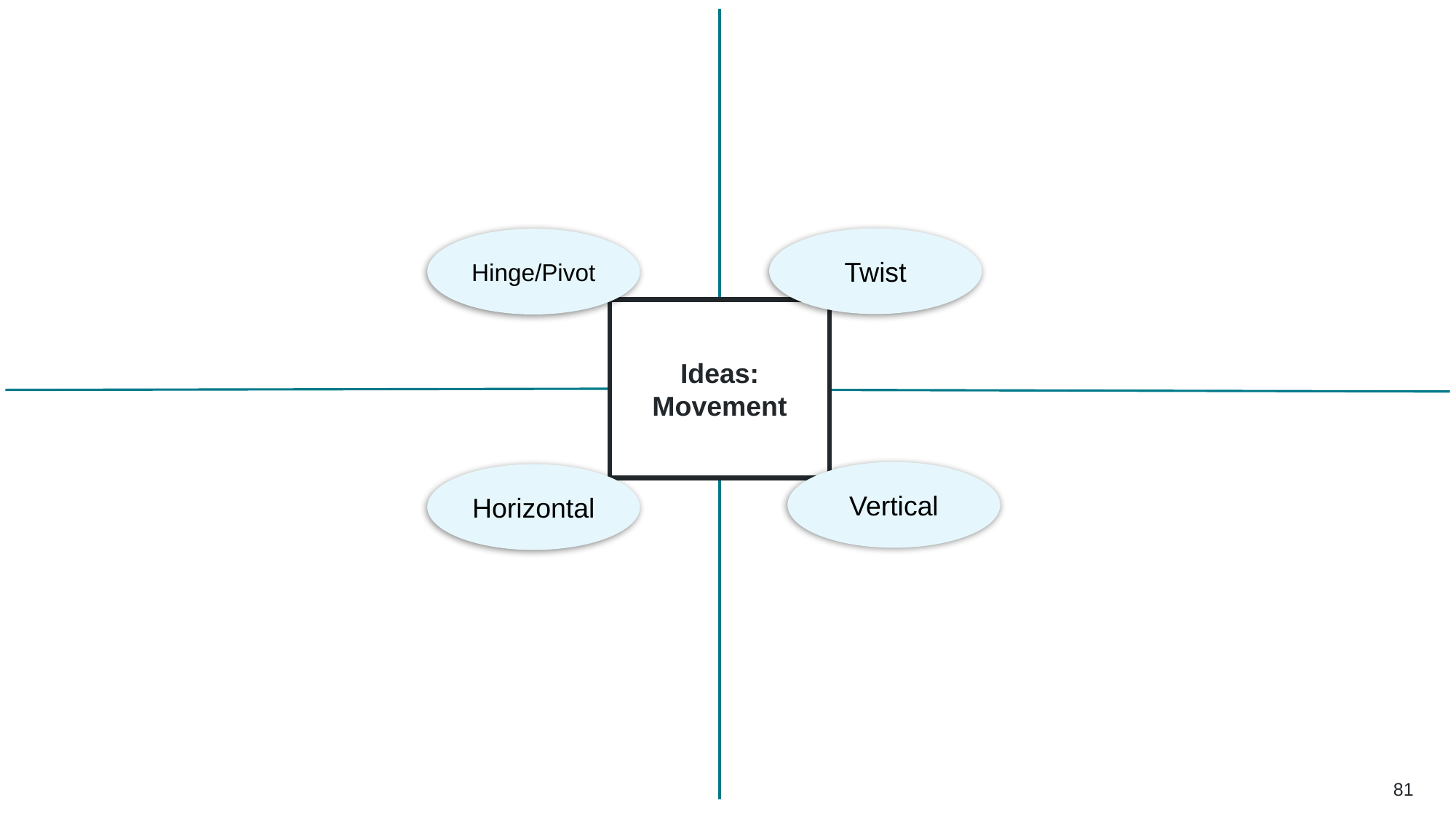

Twist
Hinge/Pivot
Ideas: Movement
Vertical
Horizontal
81